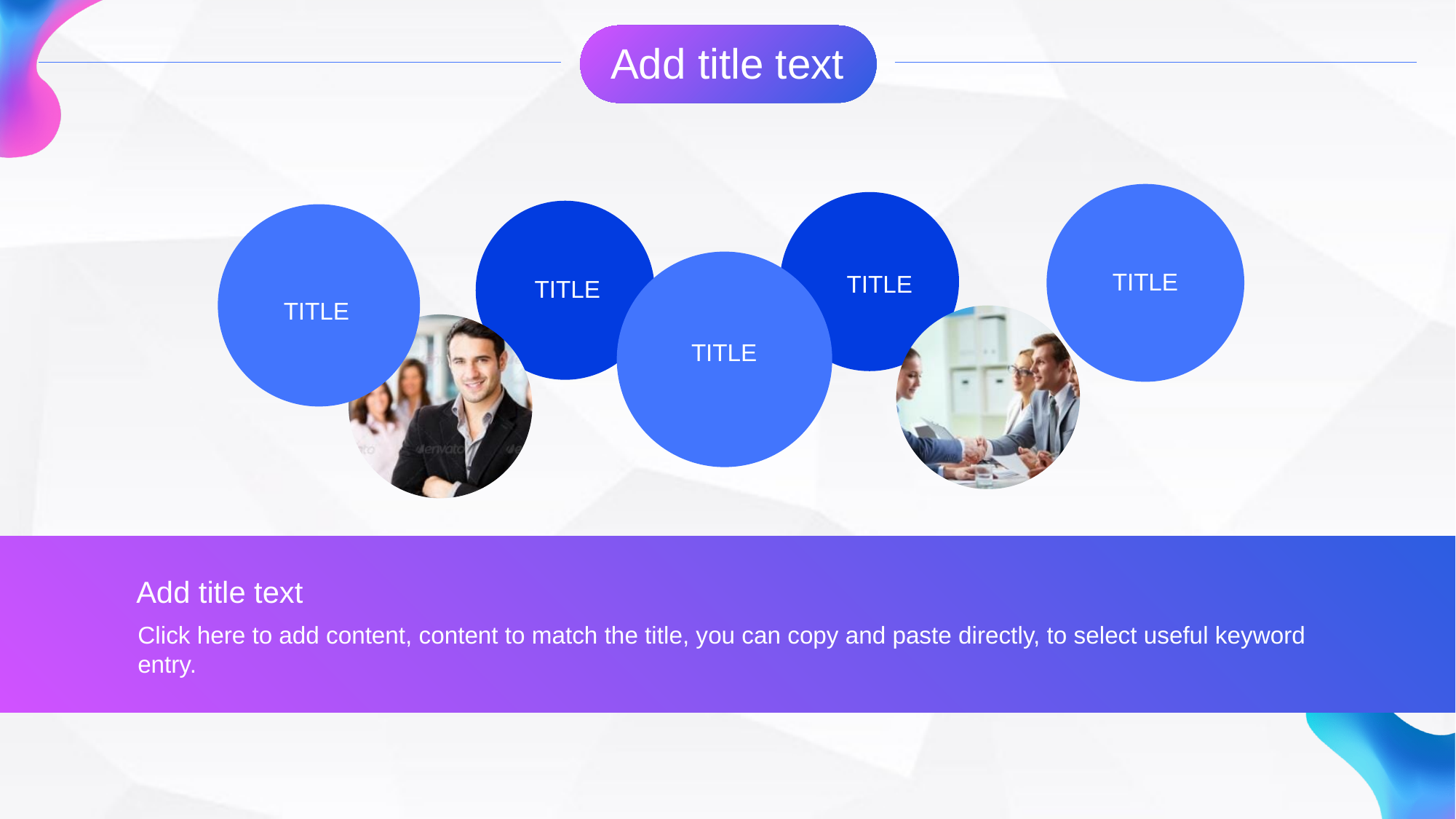

Add title text

TITLE
TITLE
TITLE
TITLE

TITLE

Add title text
Click here to add content, content to match the title, you can copy and paste directly, to select useful keyword entry.